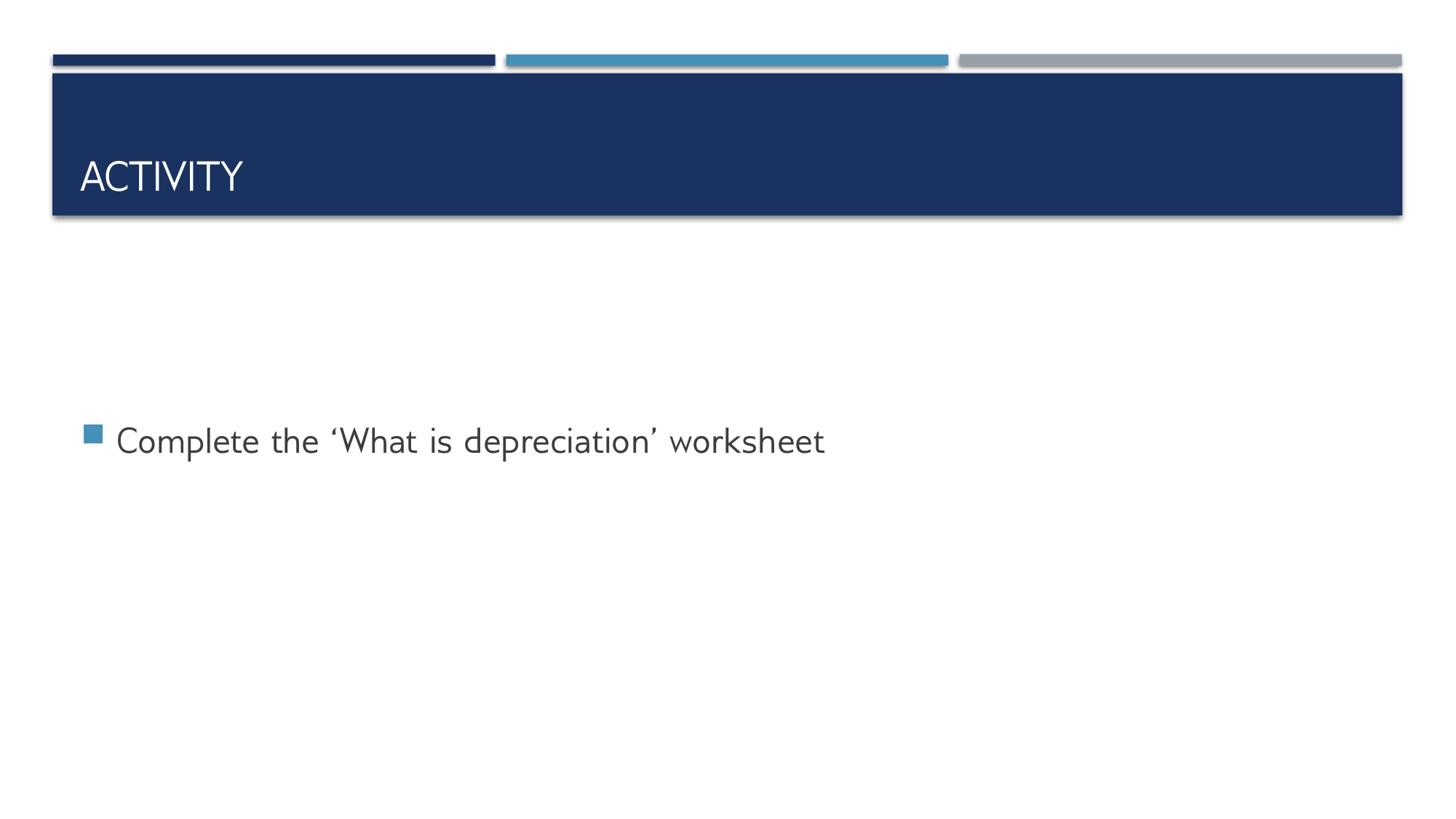

# activity
Complete the ‘What is depreciation’ worksheet